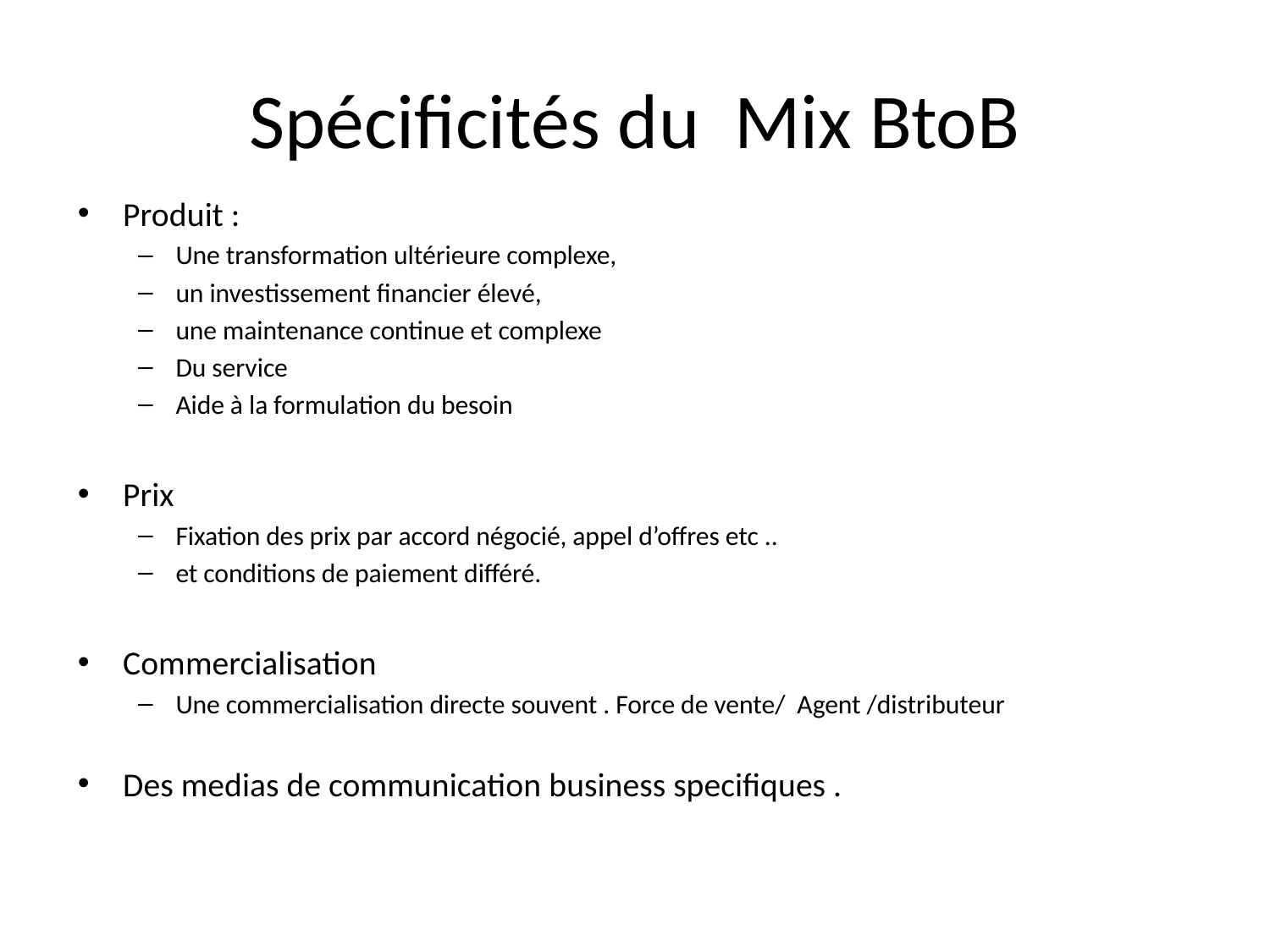

# Spécificités du  Mix BtoB
Produit :
Une transformation ultérieure complexe,
un investissement financier élevé,
une maintenance continue et complexe
Du service
Aide à la formulation du besoin

Prix
Fixation des prix par accord négocié, appel d’offres etc ..
et conditions de paiement différé.

Commercialisation
Une commercialisation directe souvent . Force de vente/  Agent /distributeur

Des medias de communication business specifiques .